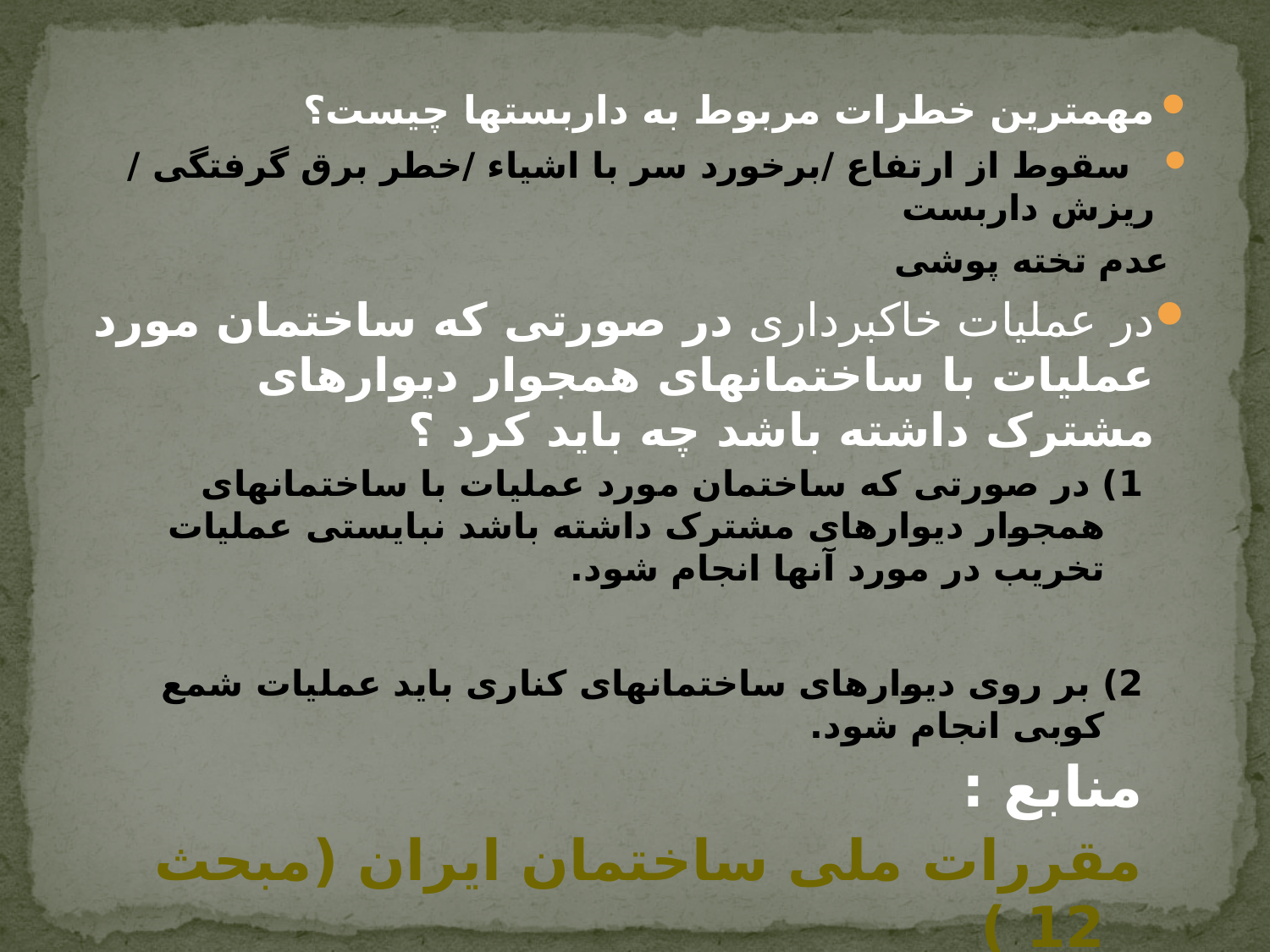

مهمترین خطرات مربوط به داربستها چیست؟
  سقوط از ارتفاع /برخورد سر با اشیاء /خطر برق گرفتگی / ریزش داربست
  عدم تخته پوشی
در عملیات خاکبرداری در صورتی که ساختمان مورد عملیات با ساختمانهای همجوار دیوارهای مشترک داشته باشد چه باید کرد ؟
1) در صورتی که ساختمان مورد عملیات با ساختمانهای همجوار دیوارهای مشترک داشته باشد نبایستی عملیات تخریب در مورد آنها انجام شود.

2) بر روی دیوارهای ساختمانهای کناری باید عملیات شمع کوبی انجام شود.
منابع :
مقررات ملی ساختمان ایران (مبحث 12 )
نویسنده : غلامرضا هوایی (مدیر کل )